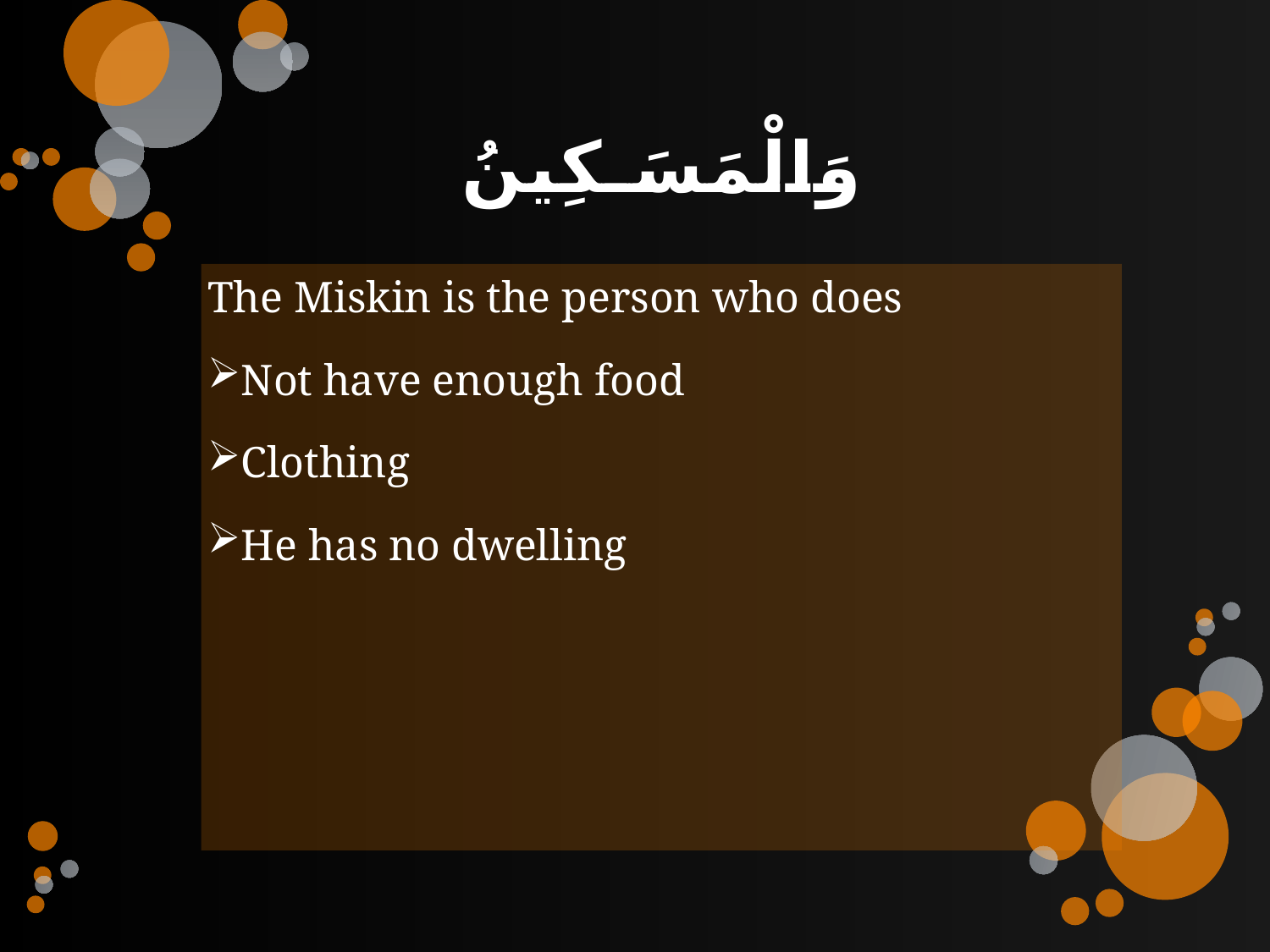

# وَالْمَسَـكِينُ
The Miskin is the person who does
Not have enough food
Clothing
He has no dwelling